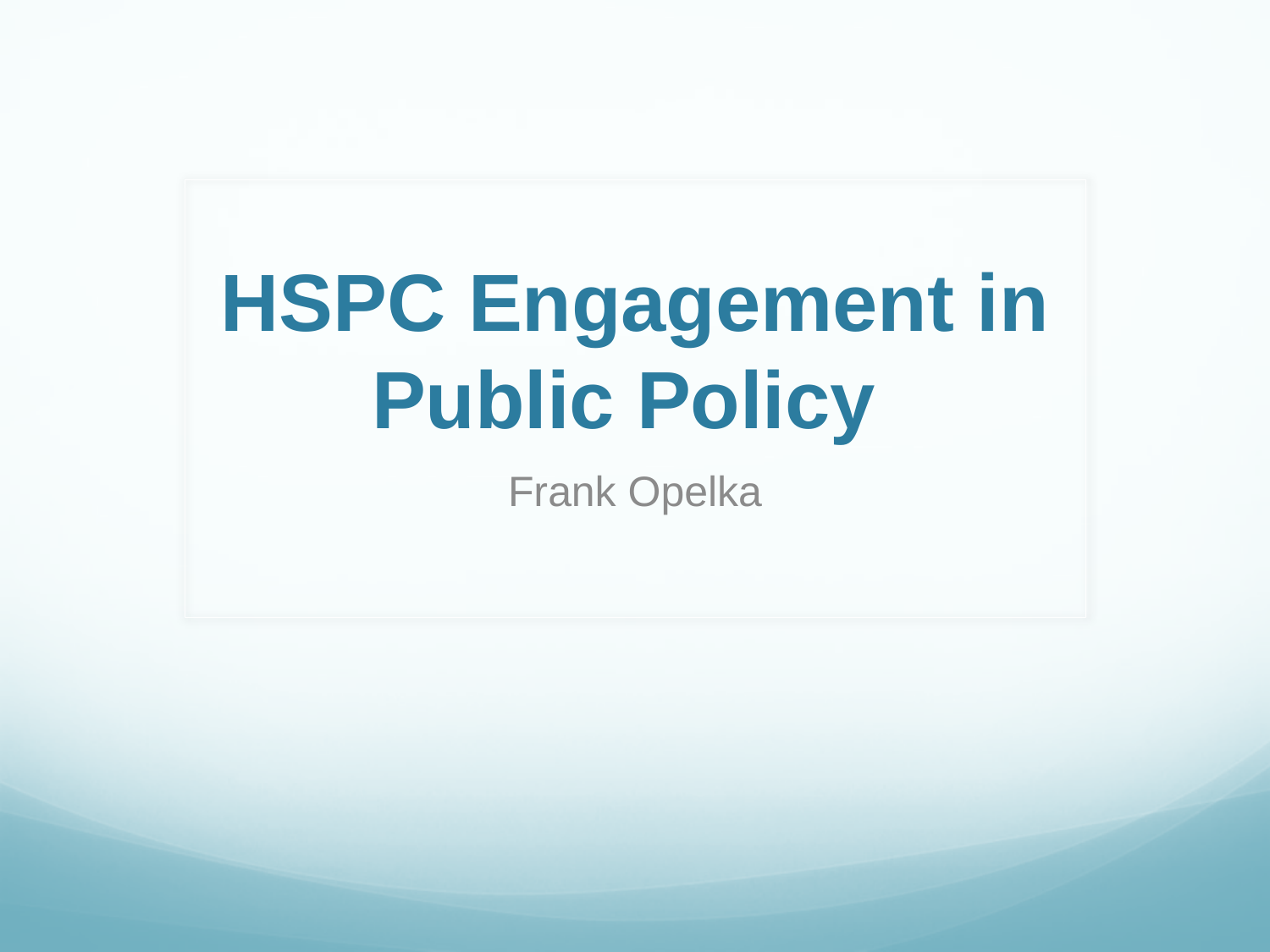

# HSPC Engagement in Public Policy
Frank Opelka